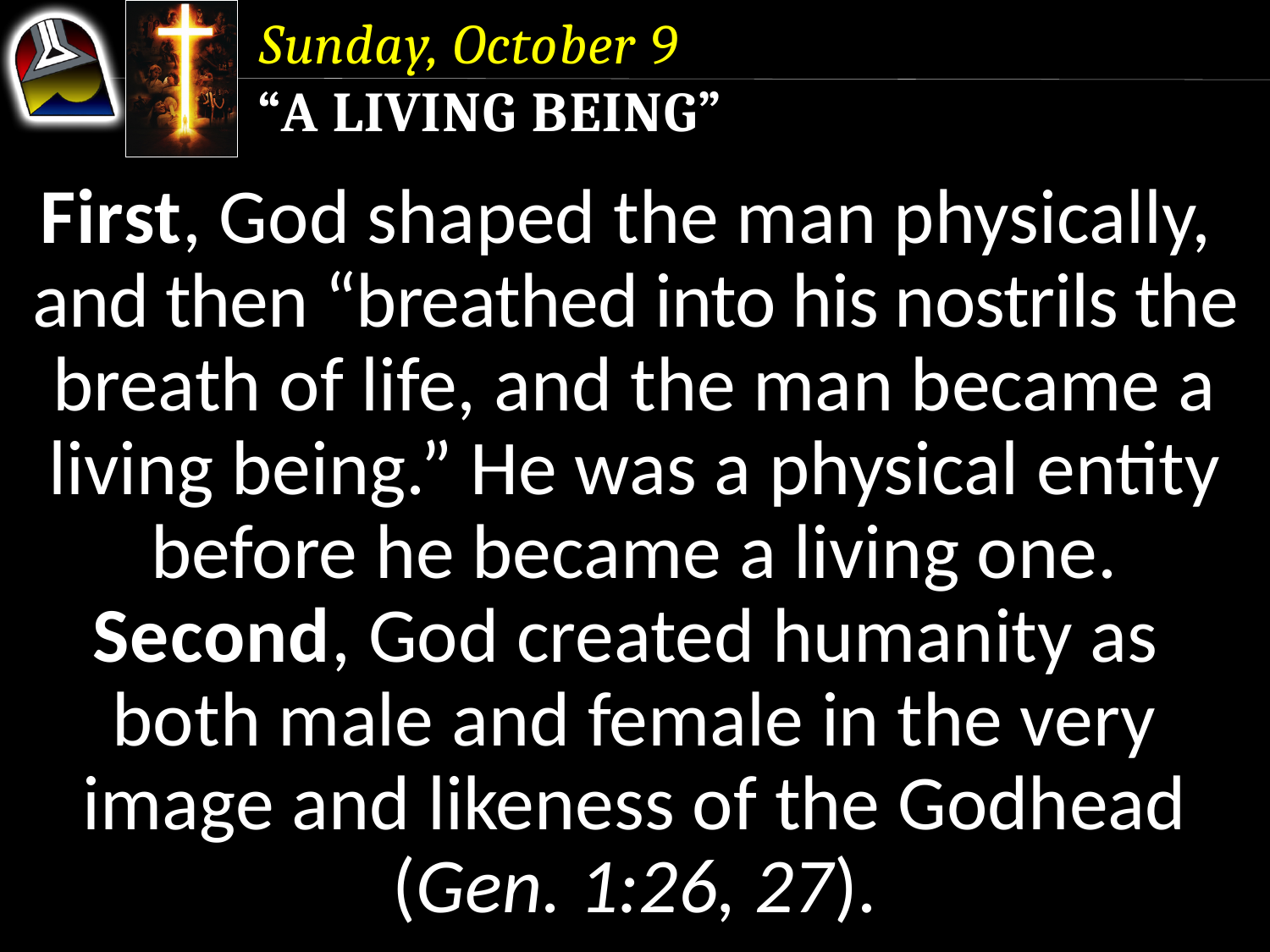

Sunday, October 9
“A Living Being”
First, God shaped the man physically,  and then “breathed into his nostrils the breath of life, and the man became a living being.” He was a physical entity before he became a living one.
Second, God created humanity as  both male and female in the very image and likeness of the Godhead (Gen. 1:26, 27).